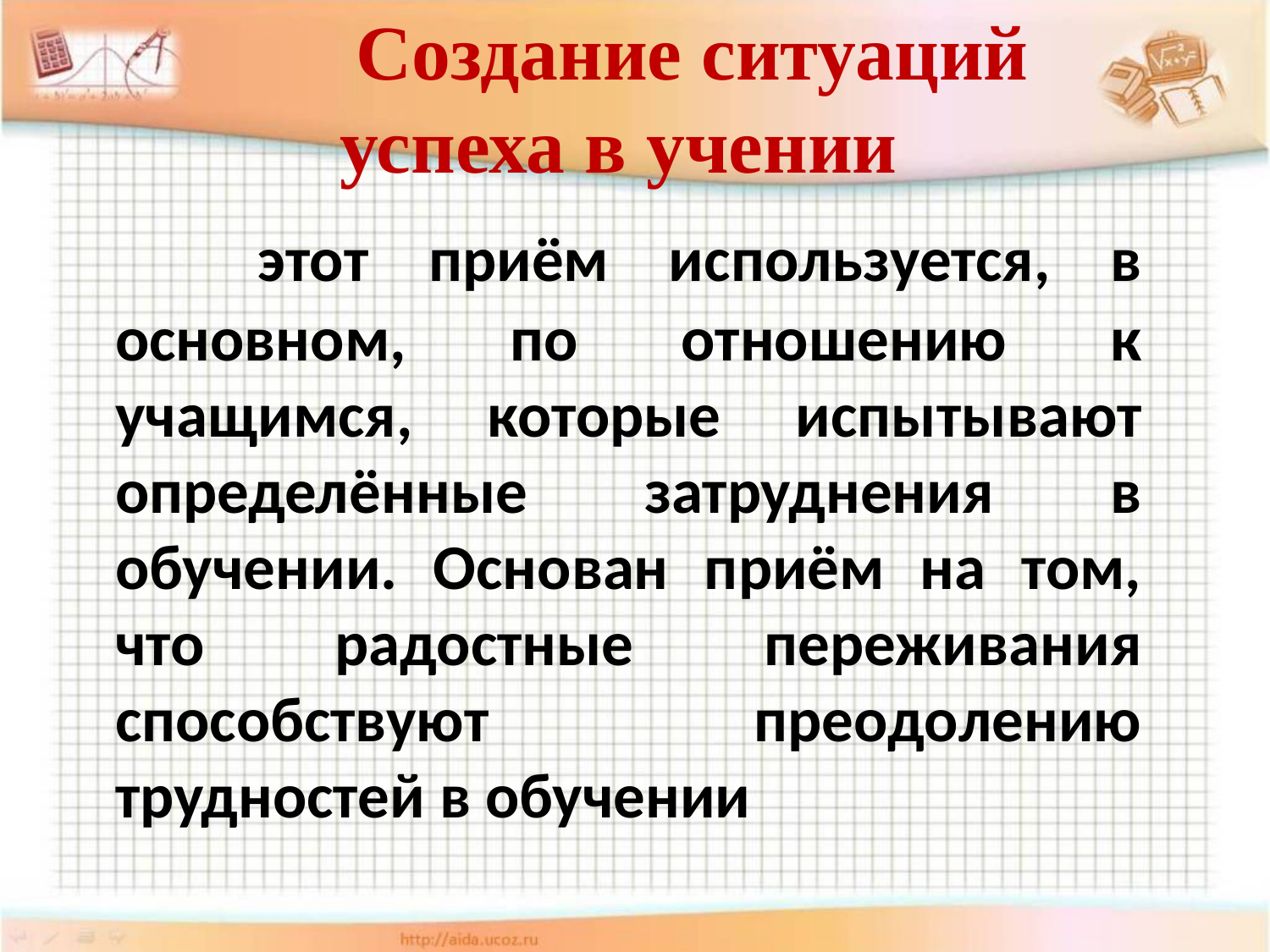

Создание ситуаций успеха в учении
   этот приём используется, в основном, по отношению к учащимся, которые испытывают определённые затруднения в обучении. Основан приём на том, что радостные переживания способствуют преодолению трудностей в обучении